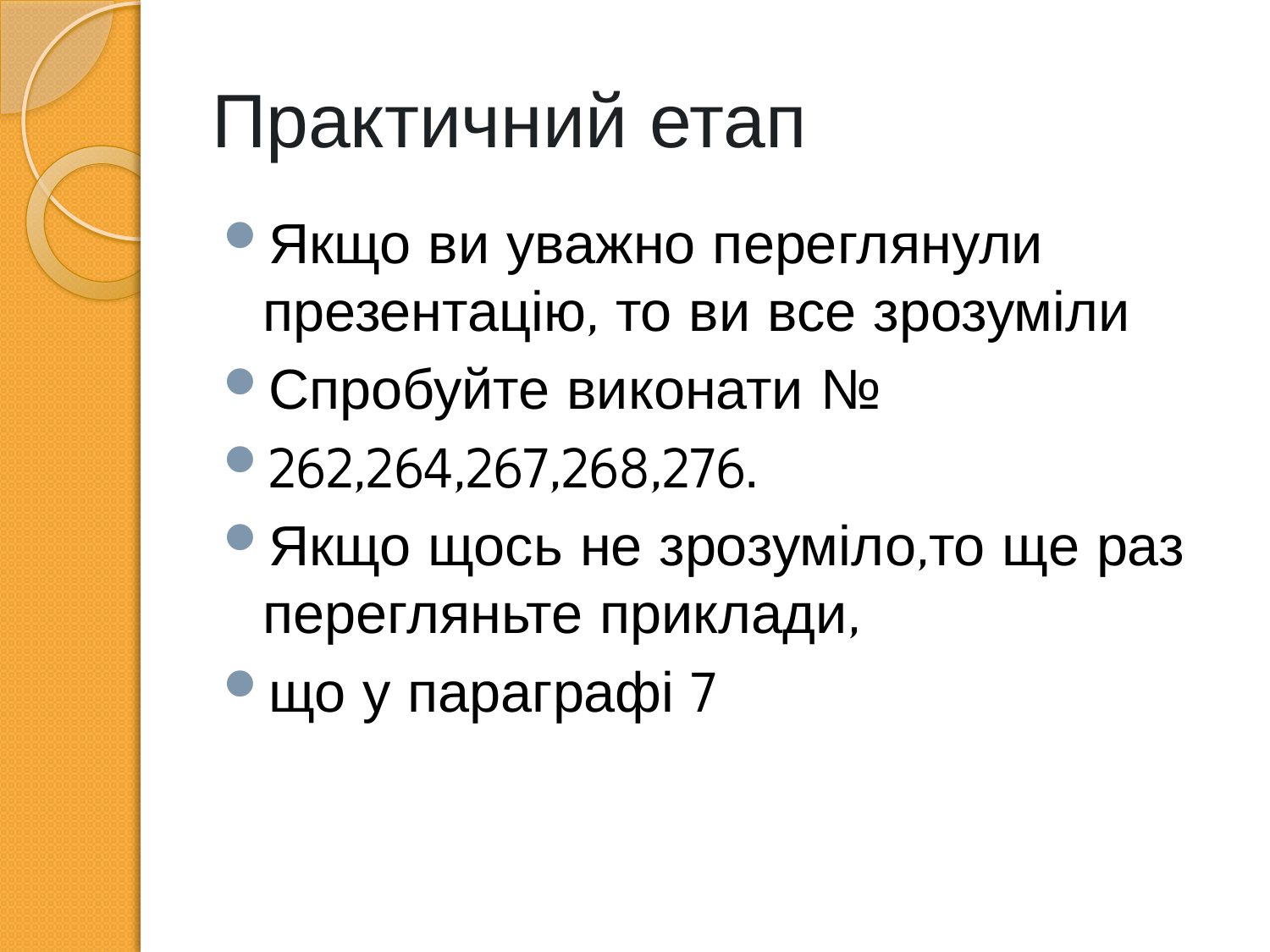

# Практичний етап
Якщо ви уважно переглянули презентацію, то ви все зрозуміли
Спробуйте виконати №
262,264,267,268,276.
Якщо щось не зрозуміло,то ще раз перегляньте приклади,
що у параграфі 7